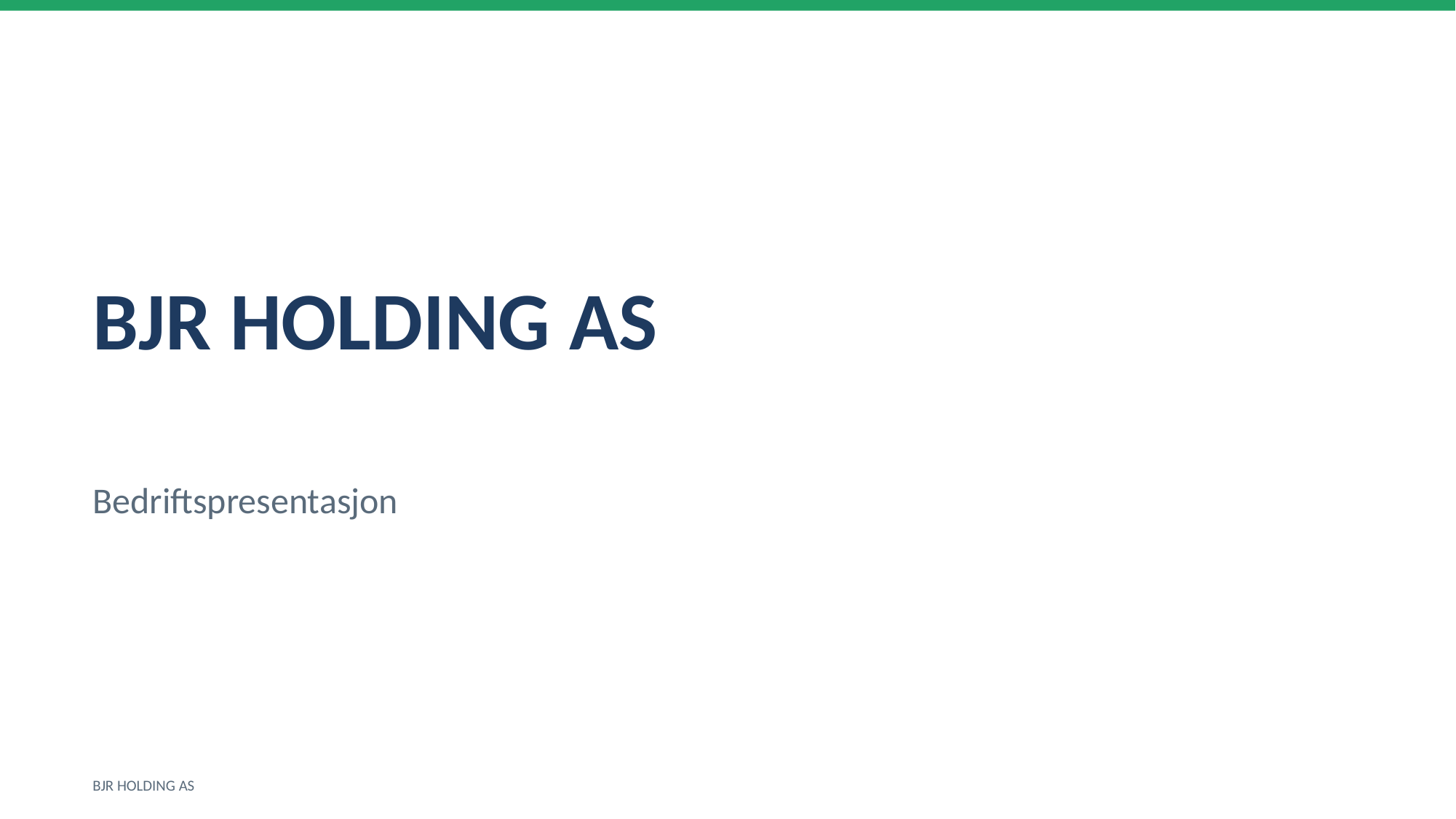

BJR HOLDING AS
Bedriftspresentasjon
BJR HOLDING AS